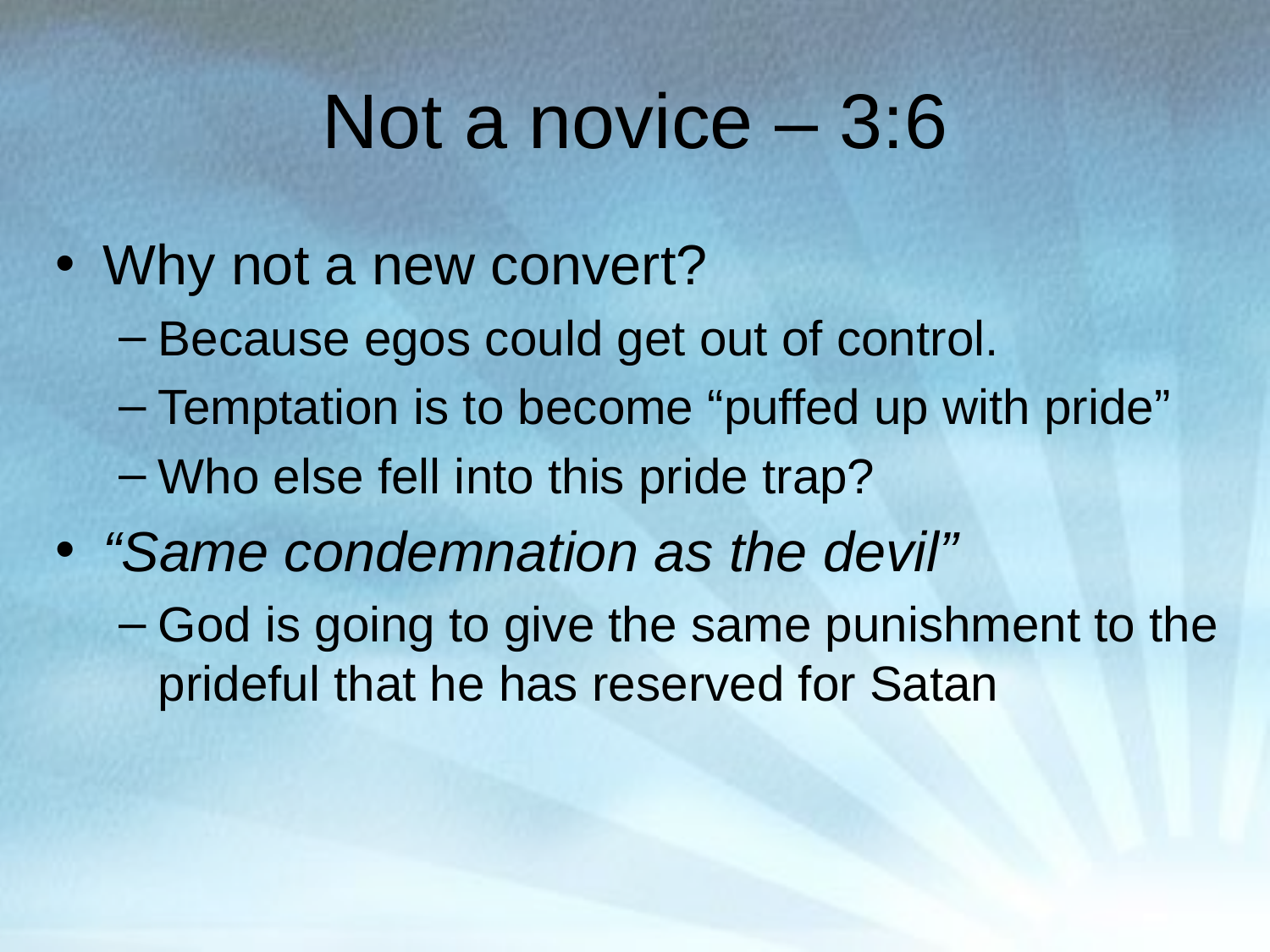

# Not a novice – 3:6
Why not a new convert?
Because egos could get out of control.
Temptation is to become “puffed up with pride”
Who else fell into this pride trap?
“Same condemnation as the devil”
God is going to give the same punishment to the prideful that he has reserved for Satan